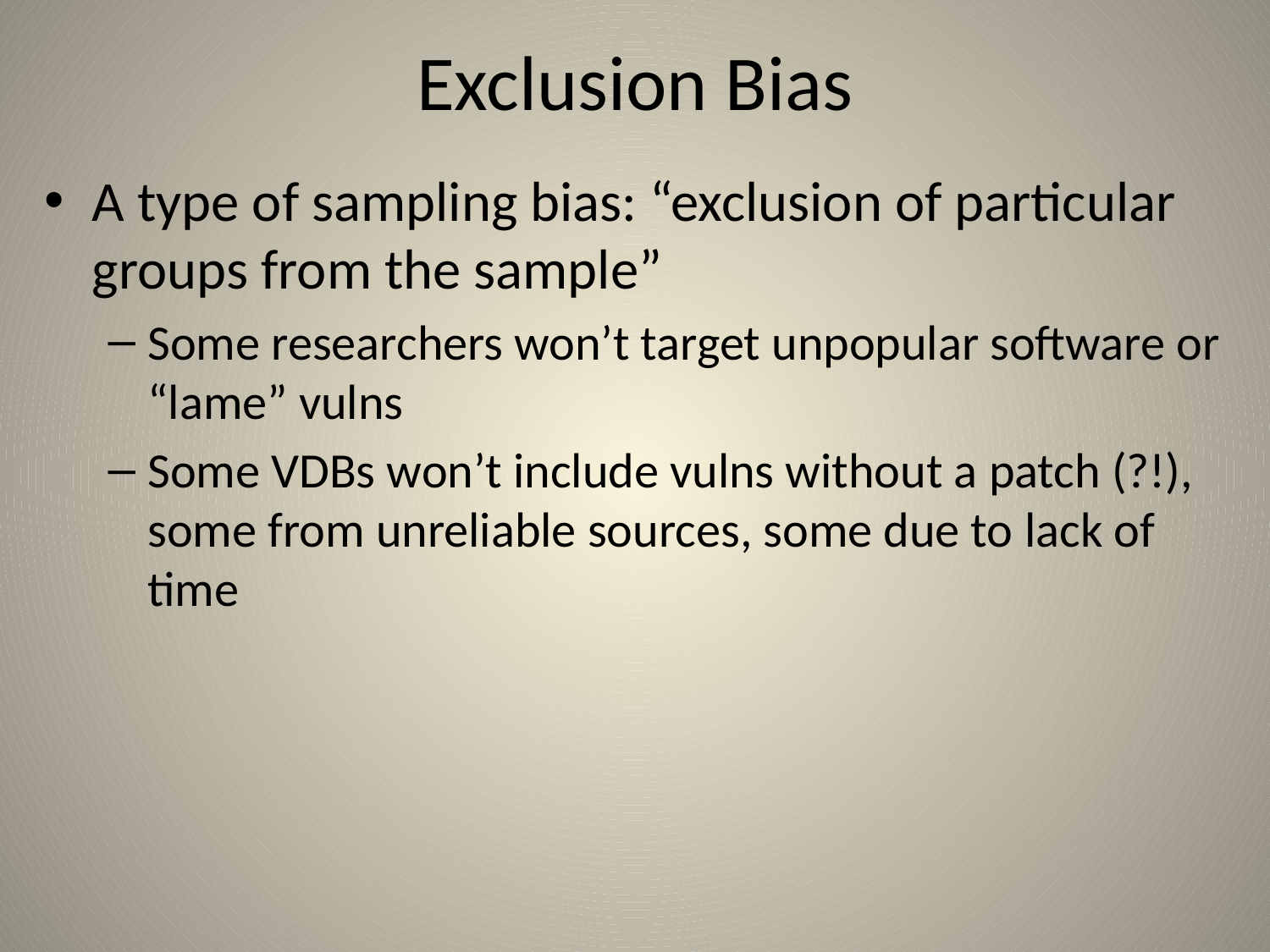

# Exclusion Bias
A type of sampling bias: “exclusion of particular groups from the sample”
Some researchers won’t target unpopular software or “lame” vulns
Some VDBs won’t include vulns without a patch (?!), some from unreliable sources, some due to lack of time